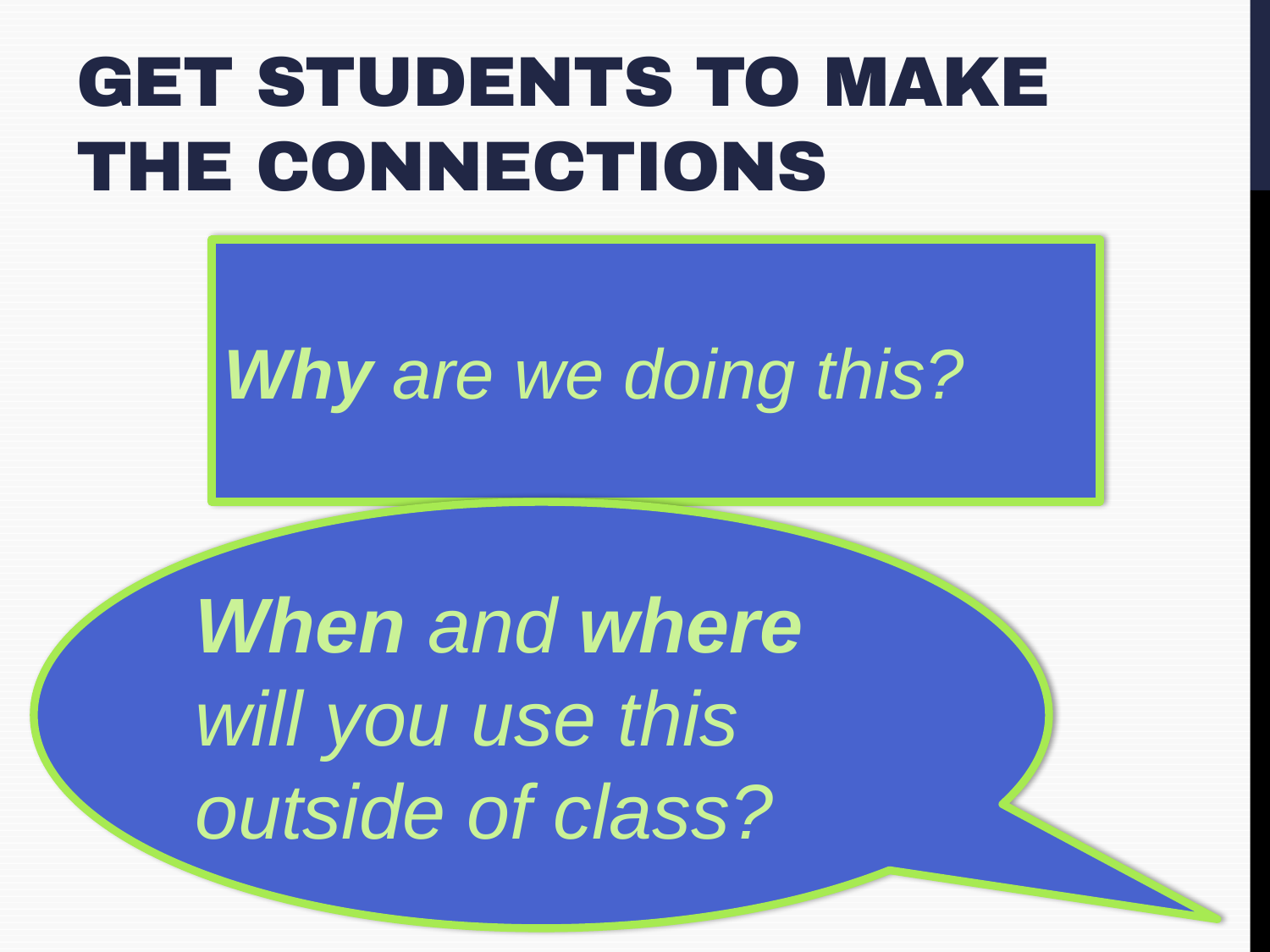

# Get Students to Make the Connections
Why are we doing this?
When and where will you use this outside of class?